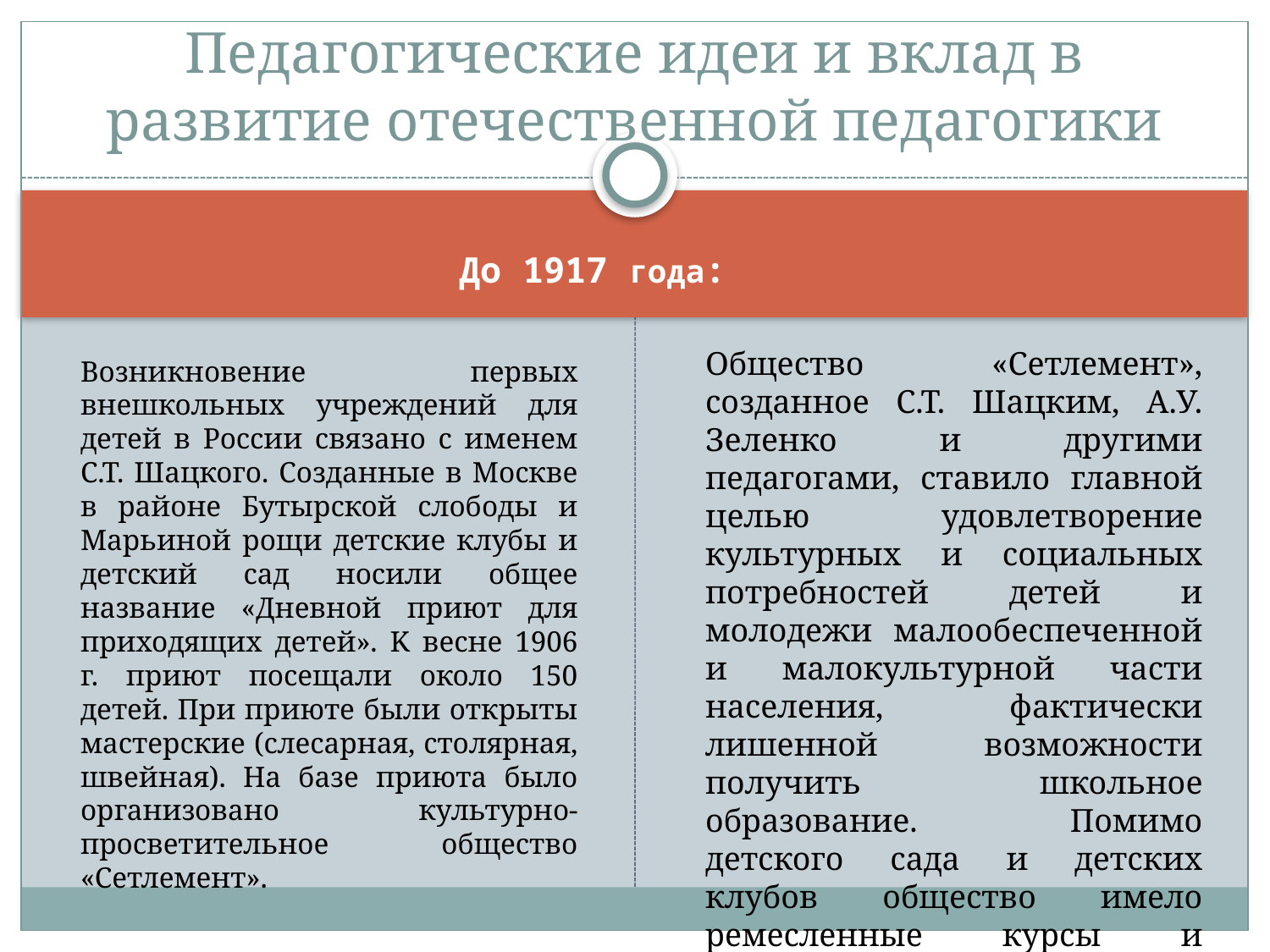

# Педагогические идеи и вклад в развитие отечественной педагогики
До 1917 года:
	Общество «Сетлемент», созданное С.Т. Шацким, А.У. Зеленко и другими педагогами, ставило главной целью удовлетворение культурных и социальных потребностей детей и молодежи малообеспеченной и малокультурной части населения, фактически лишенной возможности получить школьное образование. Помимо детского сада и детских клубов общество имело ремесленные курсы и начальную школу.
	Возникновение первых внешкольных учреждений для детей в России связано c именем С.Т. Шацкого. Созданные в Москве в районе Бутырской слободы и Марьиной рощи детские клубы и детский сад носили общее название «Дневной приют для приходящих детей». K весне 1906 г. приют посещали около 150 детей. При приюте были открыты мастерские (слесарная, столярная, швейная). На базе приюта было организовано культурно-просветительное общество «Сетлемент».